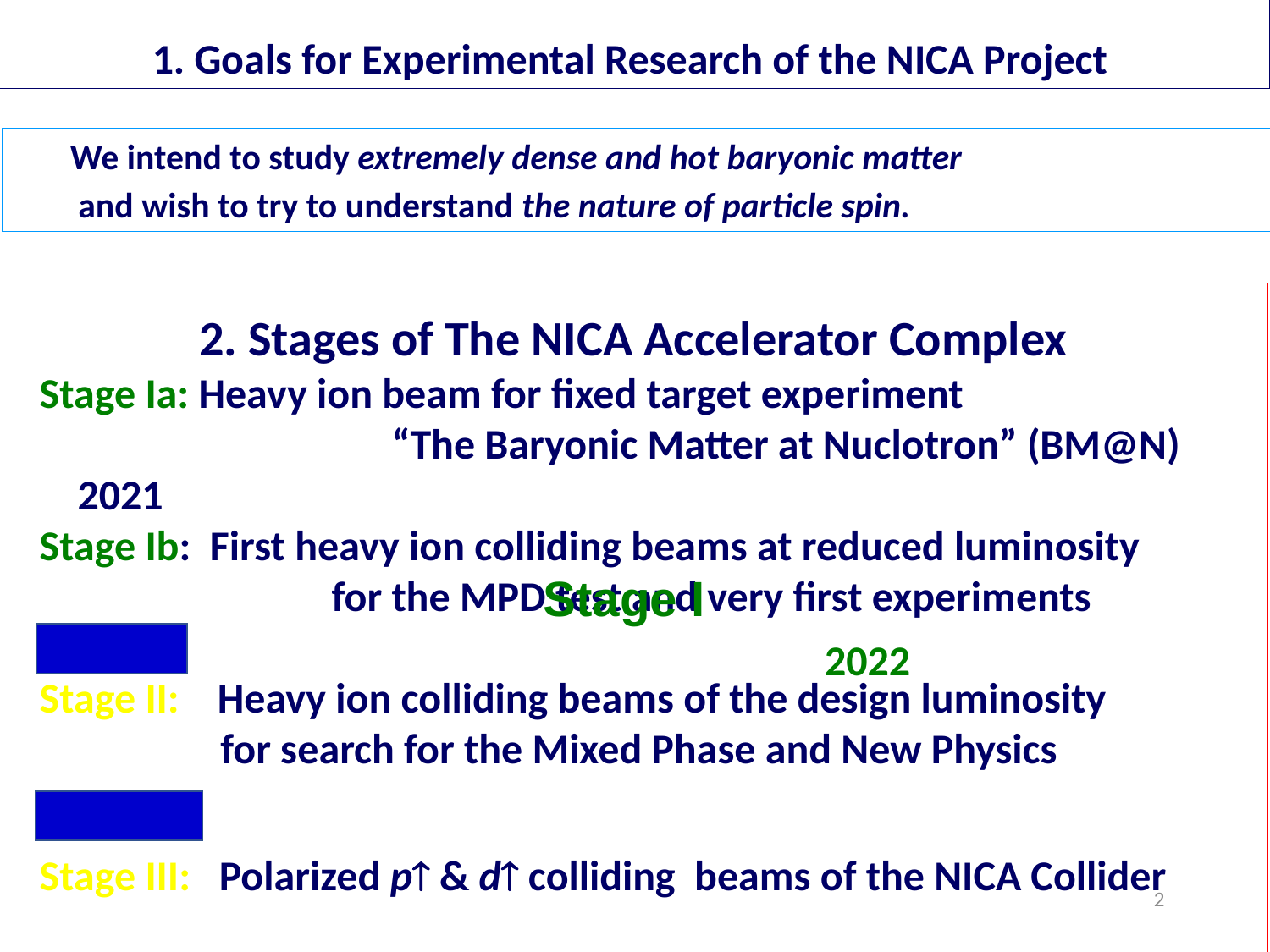

1. Goals for Experimental Research of the NICA Project
       We intend to study extremely dense and hot baryonic matter
        and wish to try to understand the nature of particle spin.

2. Stages of The NICA Accelerator Complex
   Stage Ia: Heavy ion beam for fixed target experiment
			“The Baryonic Matter at Nuclotron” (BM@N)               2021
   Stage Ib:  First heavy ion colliding beams at reduced luminosity
		       for the MPD test and very first experiments

   Stage II:    Heavy ion colliding beams of the design luminosity
                      for search for the Mixed Phase and New Physics

   Stage III:   Polarized p↑ & d↑ сolliding  beams of the NICA Collider

Stage I  						  2022

2